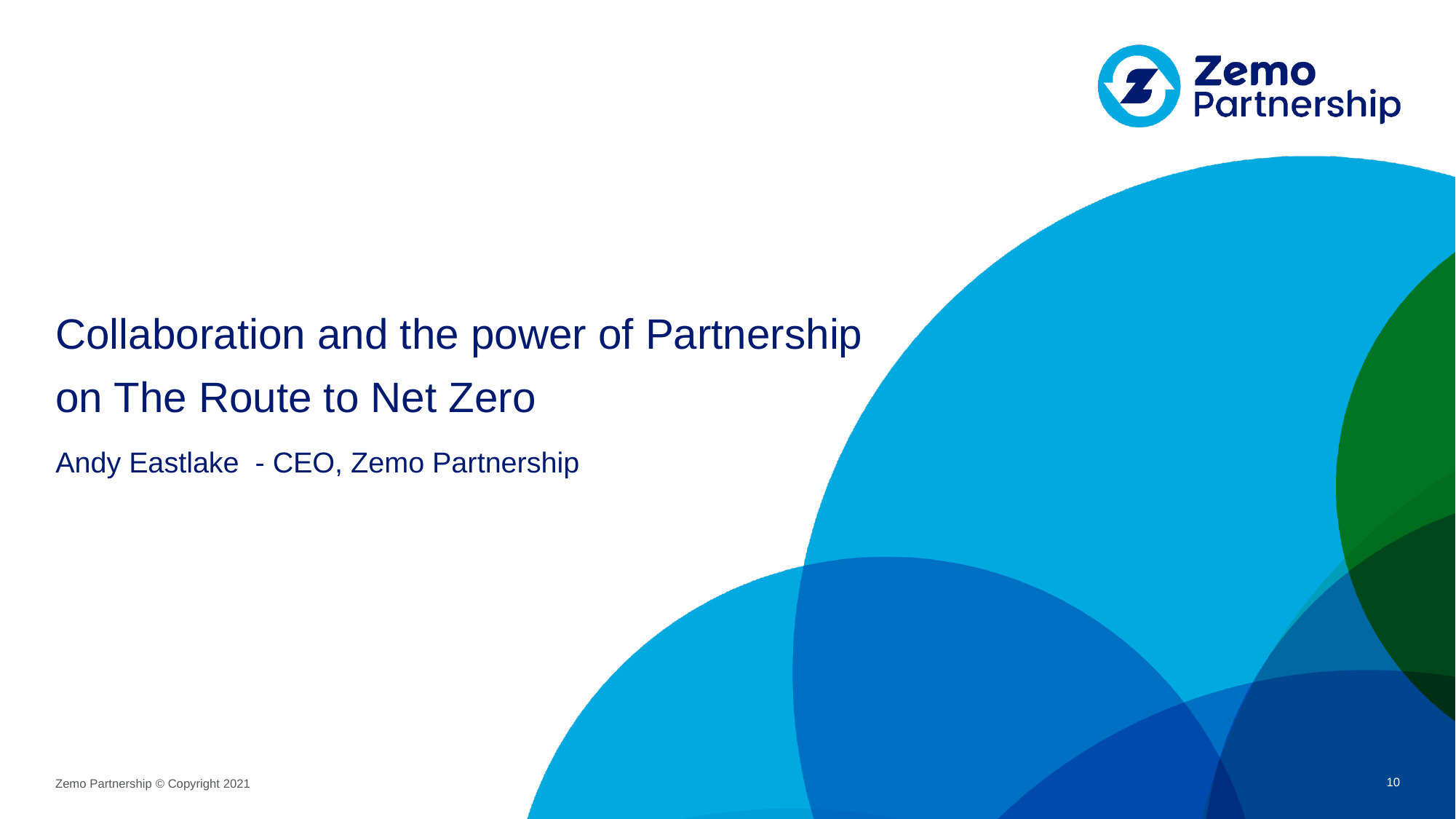

Collaboration and the power of Partnership on The Route to Net Zero
Andy Eastlake  - CEO, Zemo Partnership